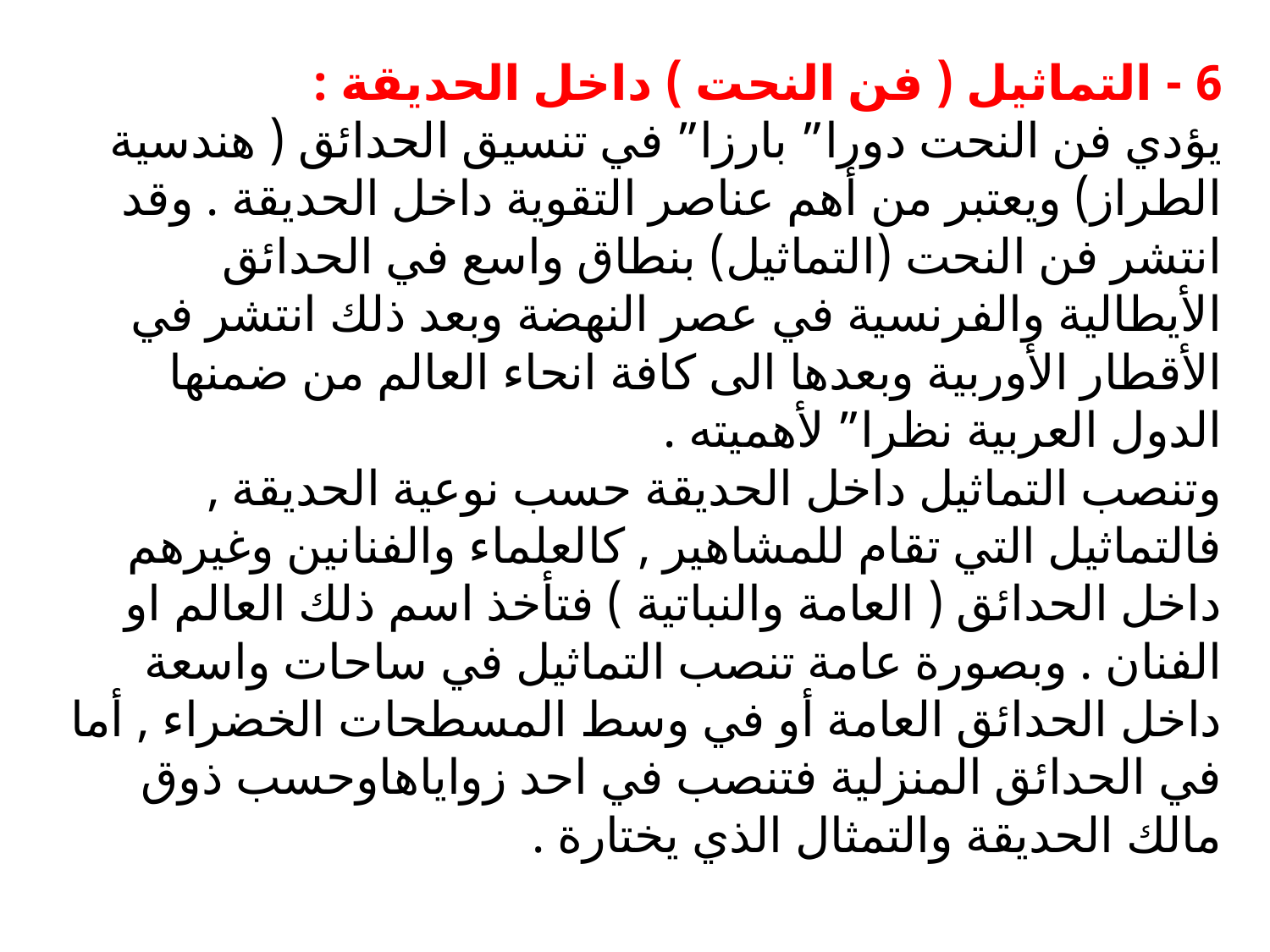

# 6 - التماثيل ( فن النحت ) داخل الحديقة : يؤدي فن النحت دورا” بارزا” في تنسيق الحدائق ( هندسية الطراز) ويعتبر من أهم عناصر التقوية داخل الحديقة . وقد انتشر فن النحت (التماثيل) بنطاق واسع في الحدائق الأيطالية والفرنسية في عصر النهضة وبعد ذلك انتشر في الأقطار الأوربية وبعدها الى كافة انحاء العالم من ضمنها الدول العربية نظرا” لأهميته . وتنصب التماثيل داخل الحديقة حسب نوعية الحديقة , فالتماثيل التي تقام للمشاهير , كالعلماء والفنانين وغيرهم داخل الحدائق ( العامة والنباتية ) فتأخذ اسم ذلك العالم او الفنان . وبصورة عامة تنصب التماثيل في ساحات واسعة داخل الحدائق العامة أو في وسط المسطحات الخضراء , أما في الحدائق المنزلية فتنصب في احد زواياهاوحسب ذوق مالك الحديقة والتمثال الذي يختارة .